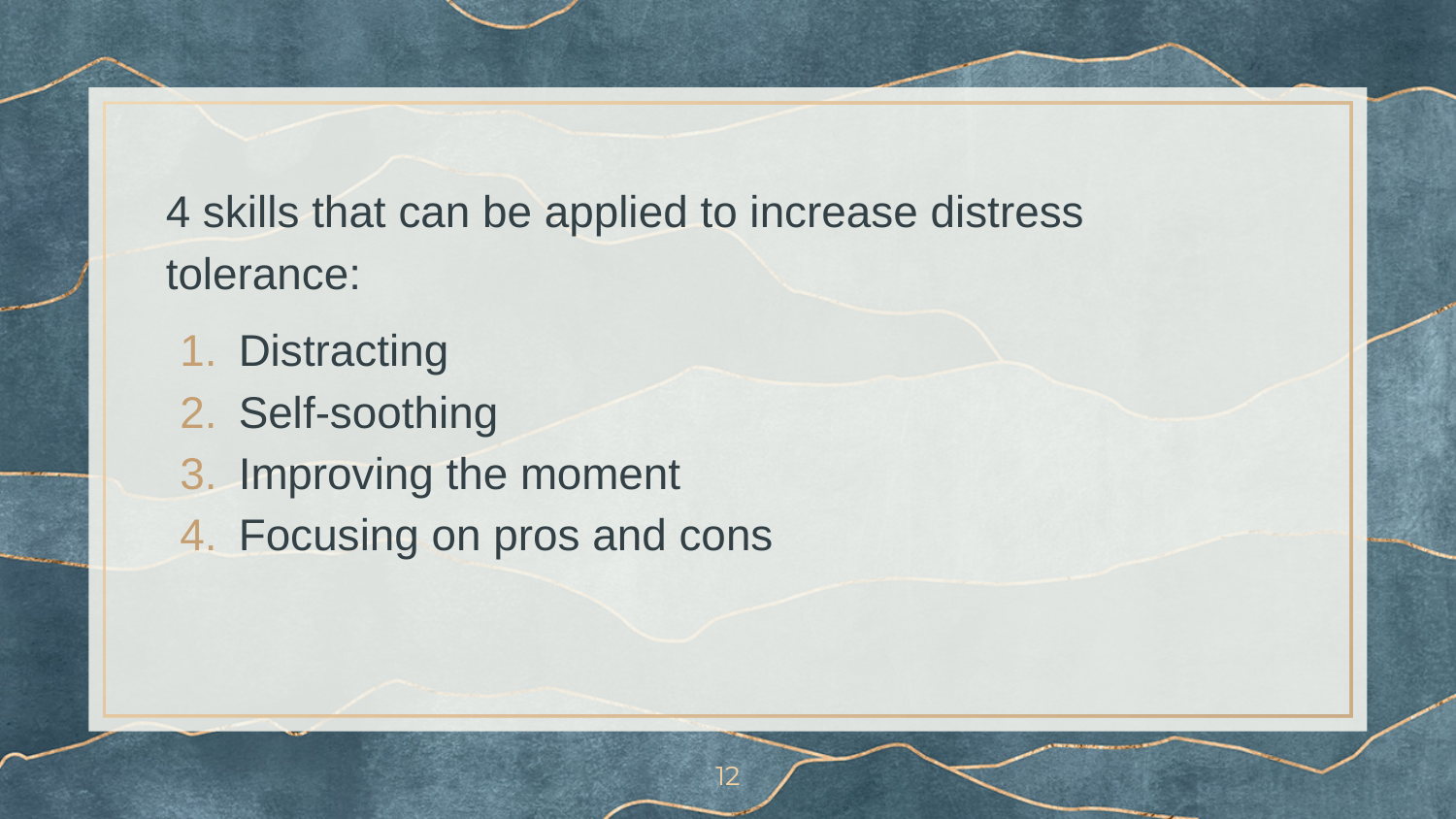

4 skills that can be applied to increase distress tolerance:
Distracting
Self-soothing
Improving the moment
Focusing on pros and cons
12